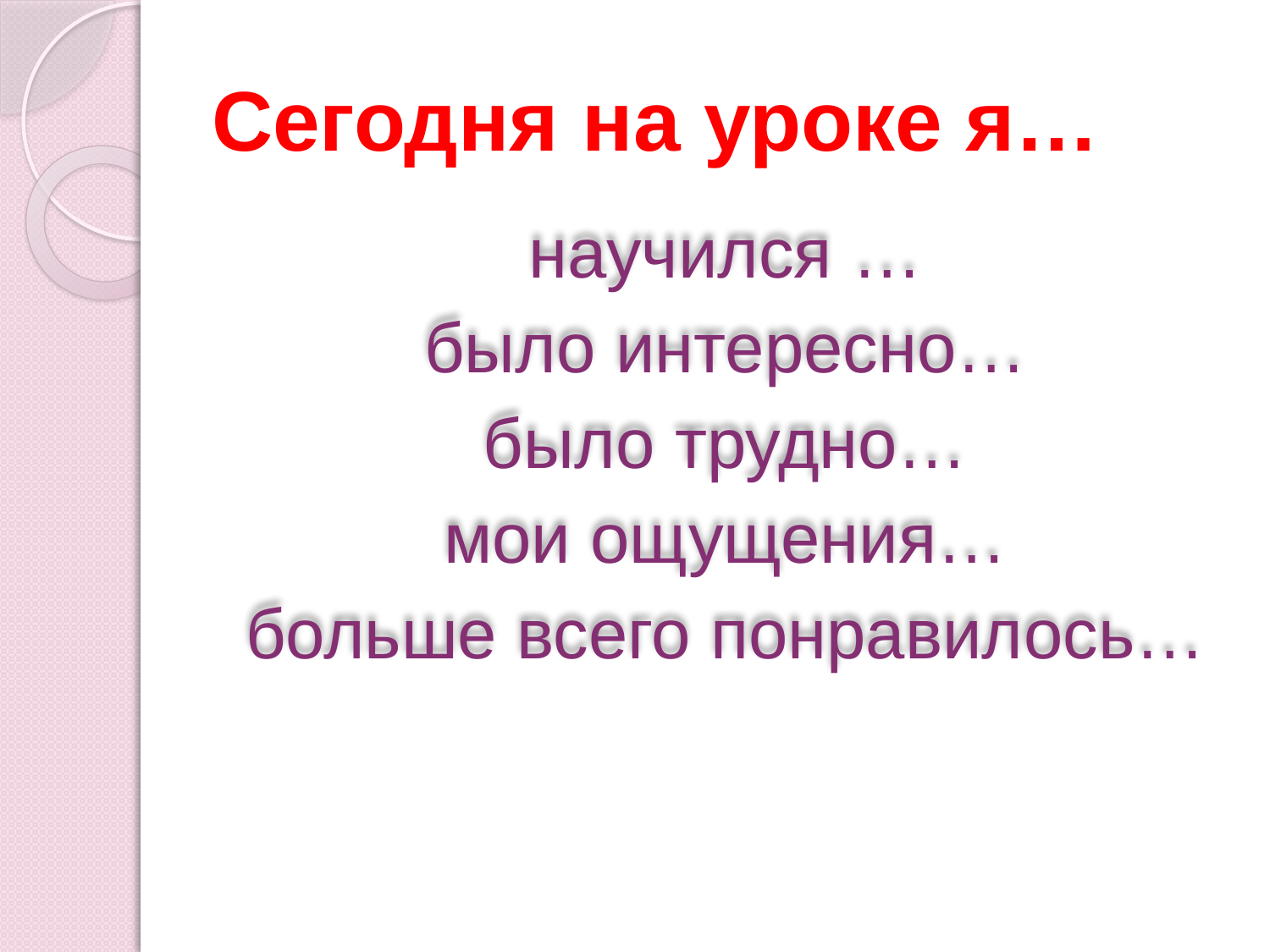

# Сегодня на уроке я…
научился …
было интересно…
было трудно…
мои ощущения…
больше всего понравилось…